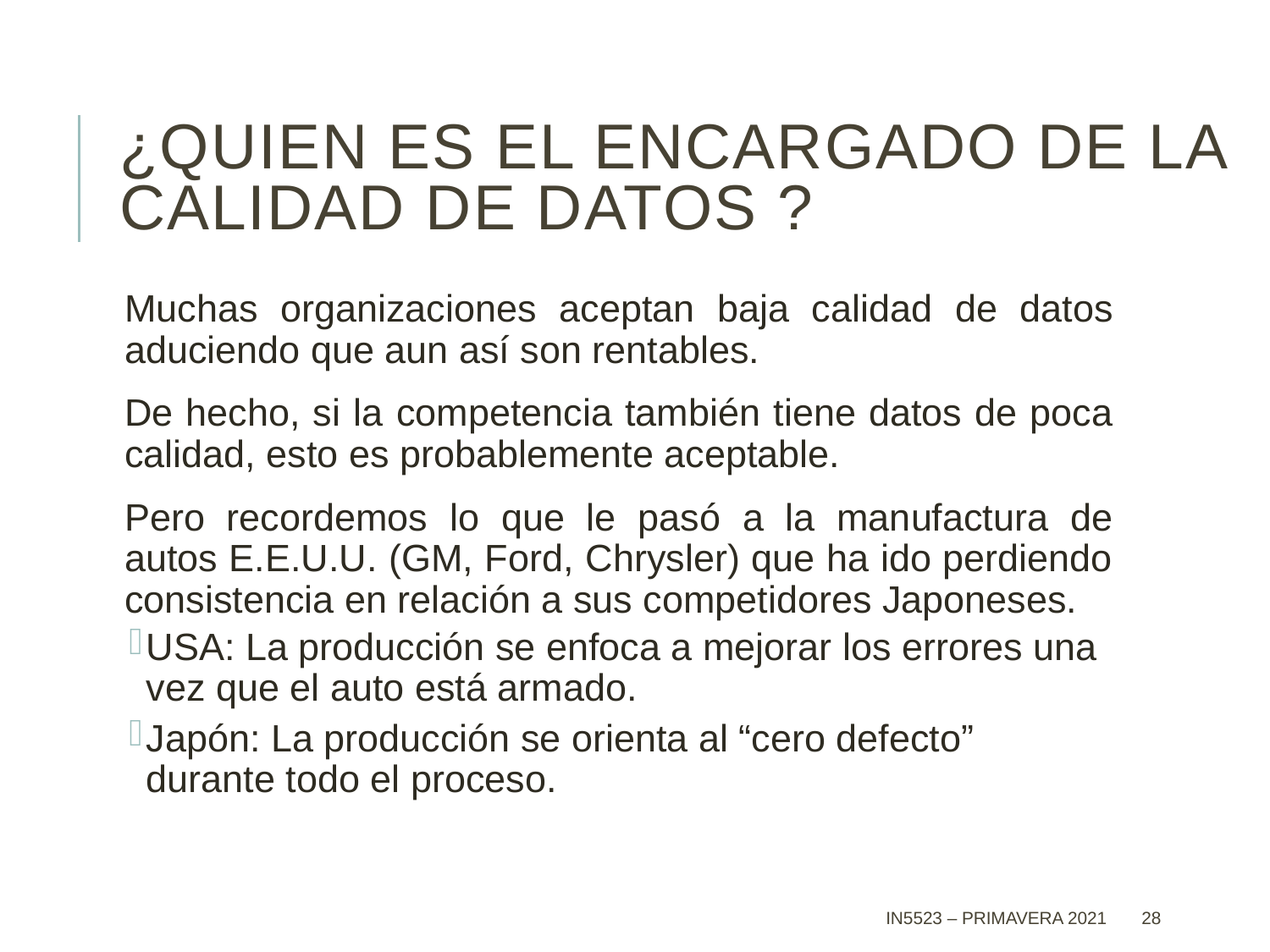

# ¿Quien es el Encargado de la Calidad de Datos ?
Muchas organizaciones aceptan baja calidad de datos aduciendo que aun así son rentables.
De hecho, si la competencia también tiene datos de poca calidad, esto es probablemente aceptable.
Pero recordemos lo que le pasó a la manufactura de autos E.E.U.U. (GM, Ford, Chrysler) que ha ido perdiendo consistencia en relación a sus competidores Japoneses.
USA: La producción se enfoca a mejorar los errores una vez que el auto está armado.
Japón: La producción se orienta al “cero defecto” durante todo el proceso.
IN5523 – Primavera 2021
28